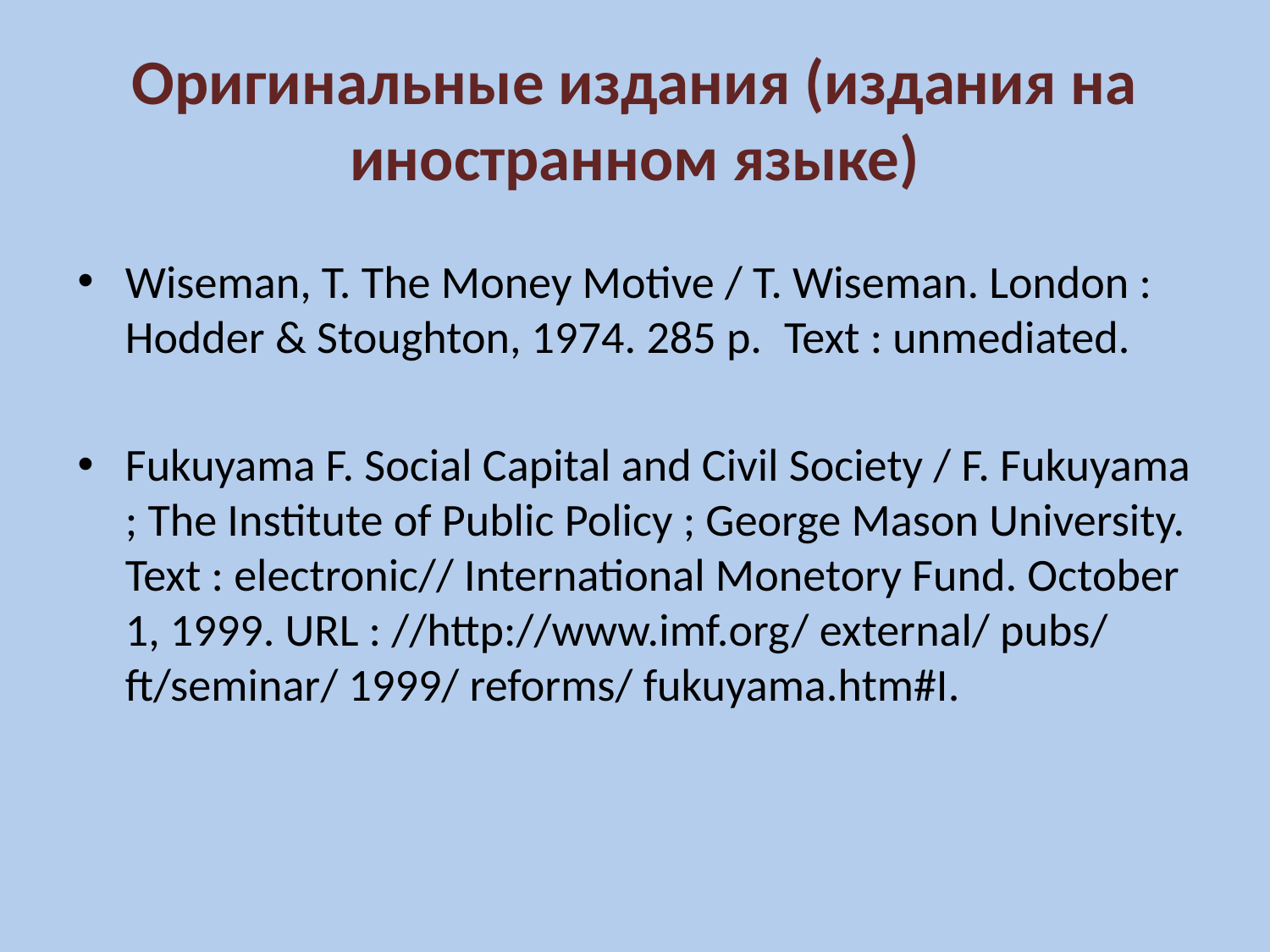

# Оригинальные издания (издания на иностранном языке)
Wiseman, T. The Money Motive / T. Wiseman. London : Hodder & Stoughton, 1974. 285 p.  Text : unmediated.

Fukuyama F. Social Capital and Civil Society / F. Fukuyama ; The Institute of Public Policy ; George Mason University. Text : electronic// International Monetory Fund. October 1, 1999. URL : //http://www.imf.org/ external/ pubs/ ft/seminar/ 1999/ reforms/ fukuyama.htm#I.